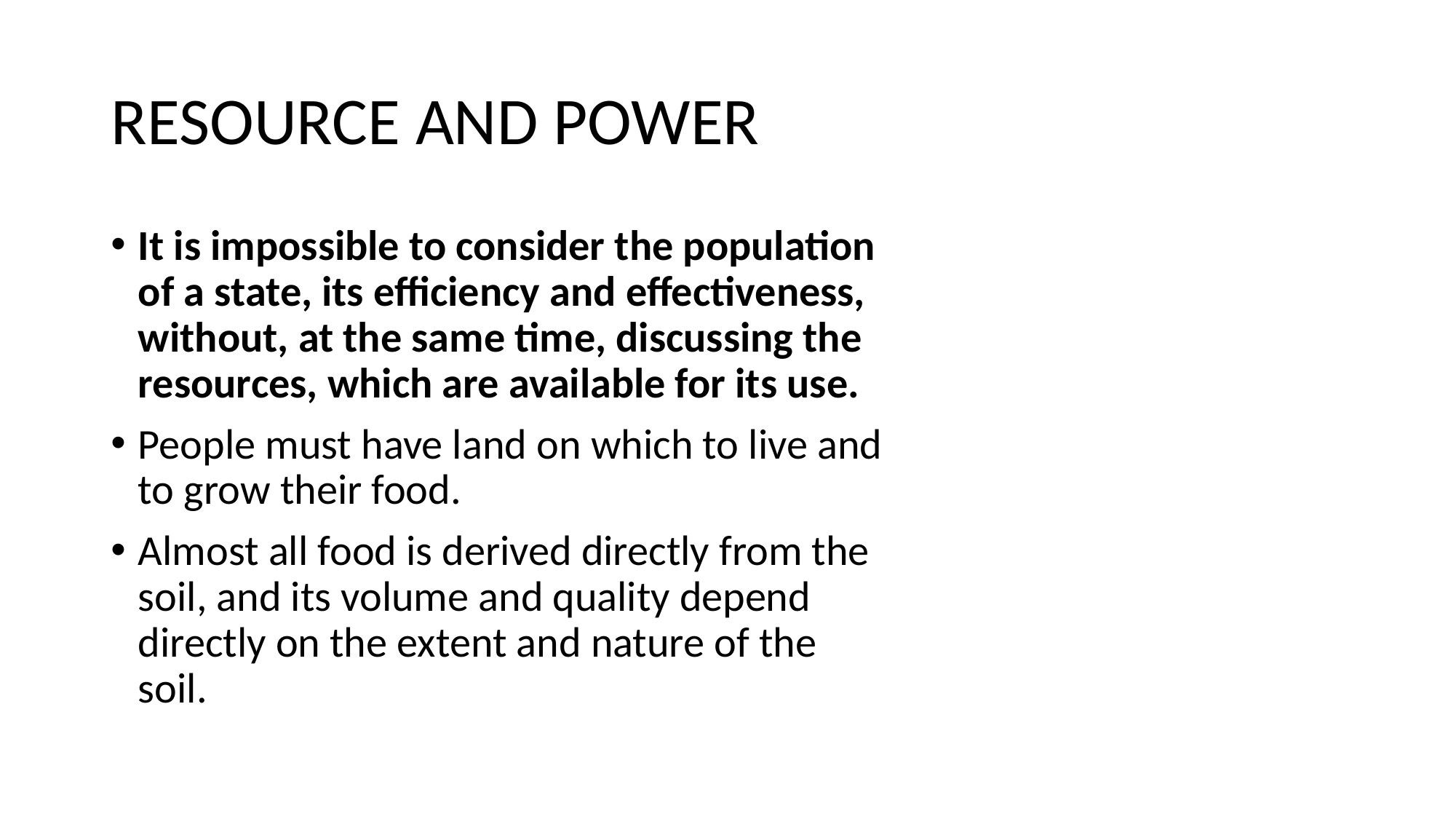

# RESOURCE AND POWER
It is impossible to consider the population of a state, its efficiency and effectiveness, without, at the same time, discussing the resources, which are available for its use.
People must have land on which to live and to grow their food.
Almost all food is derived directly from the soil, and its volume and quality depend directly on the extent and nature of the soil.